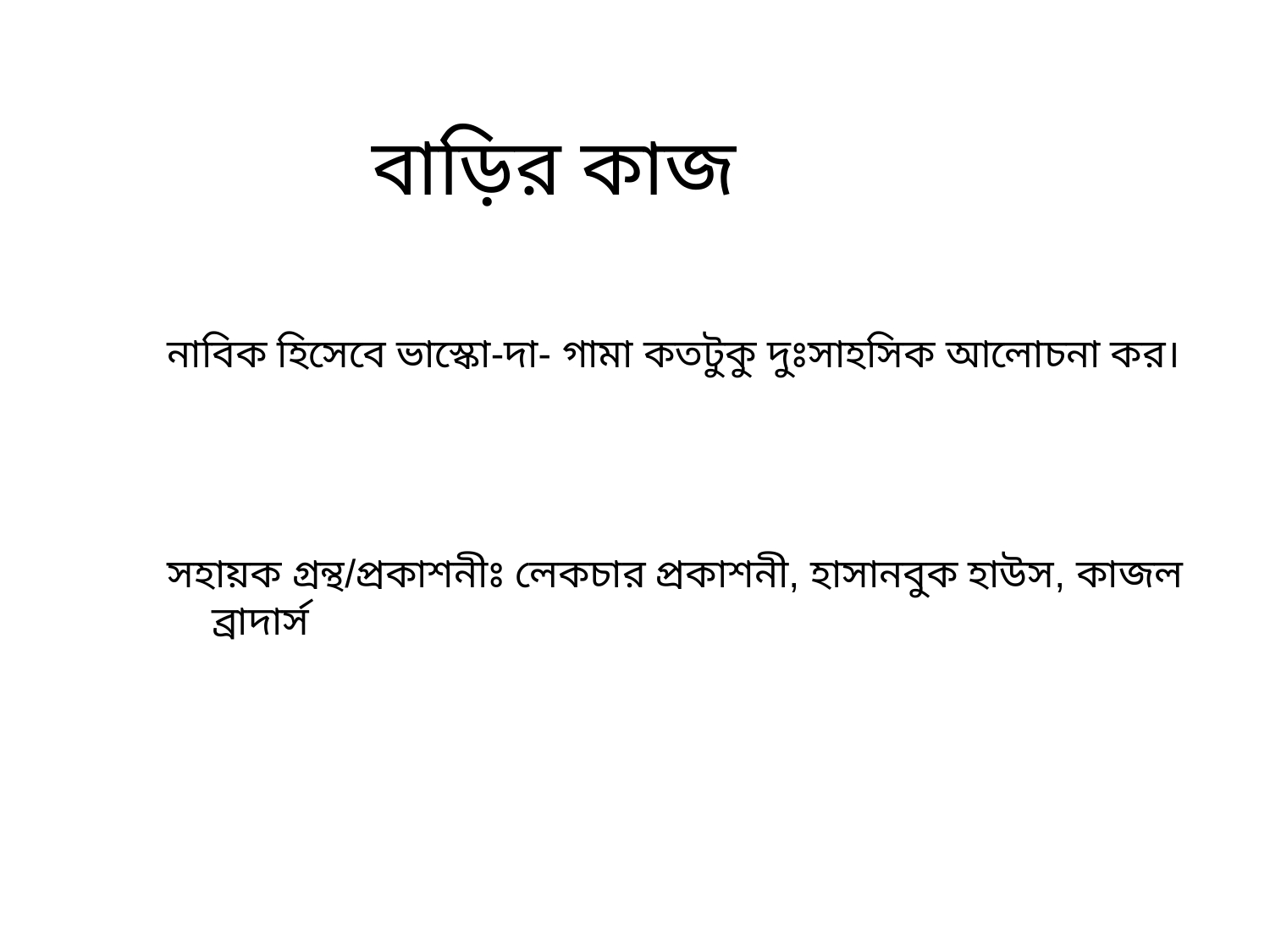

# বাড়ির কাজ
নাবিক হিসেবে ভাস্কো-দা- গামা কতটুকু দুঃসাহসিক আলোচনা কর।

সহায়ক গ্রন্থ/প্রকাশনীঃ লেকচার প্রকাশনী, হাসানবুক হাউস, কাজল ব্রাদার্স